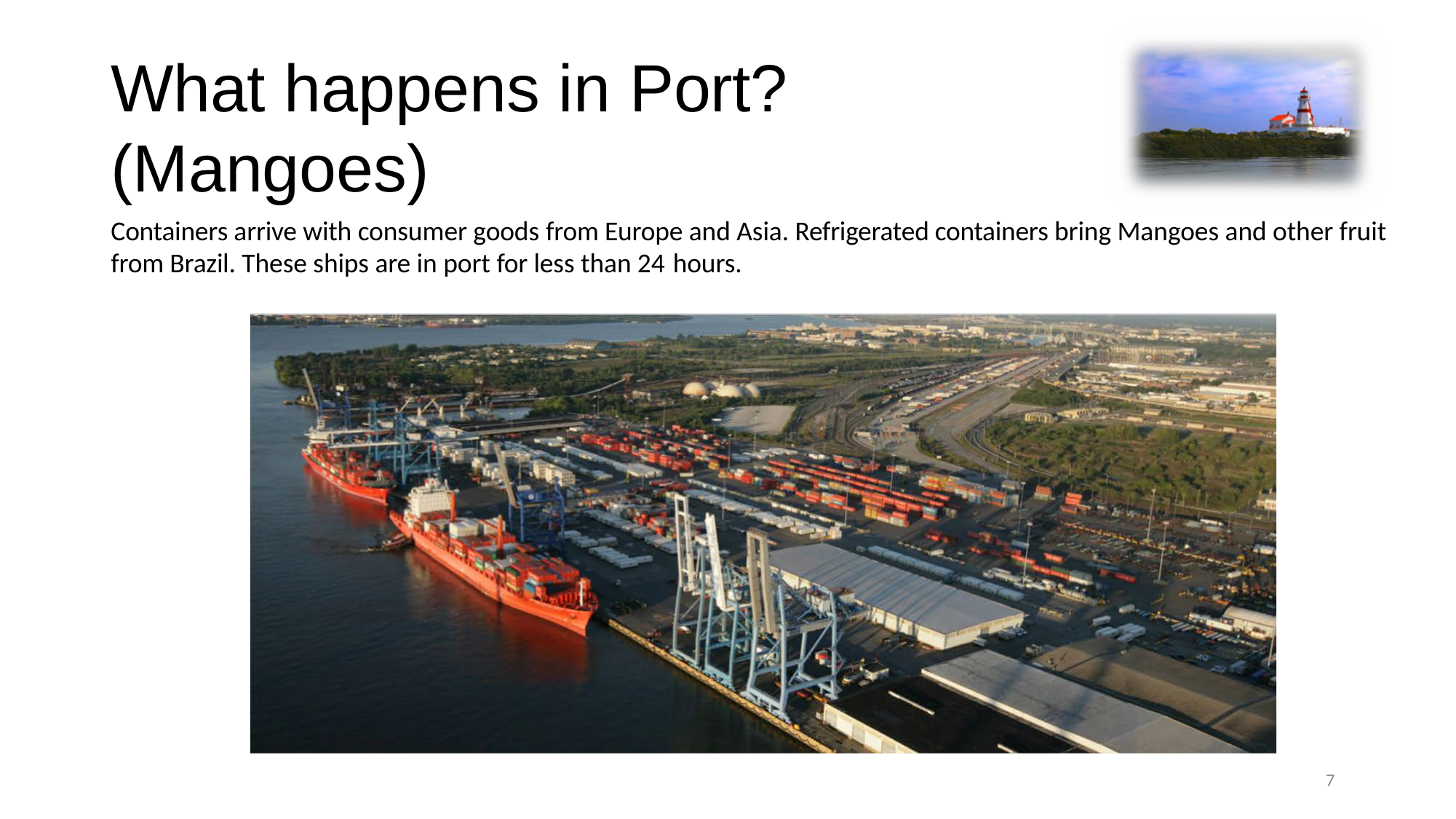

What happens in Port? (Mangoes)
Containers arrive with consumer goods from Europe and Asia. Refrigerated containers bring Mangoes and other fruit  from Brazil. These ships are in port for less than 24 hours.

7